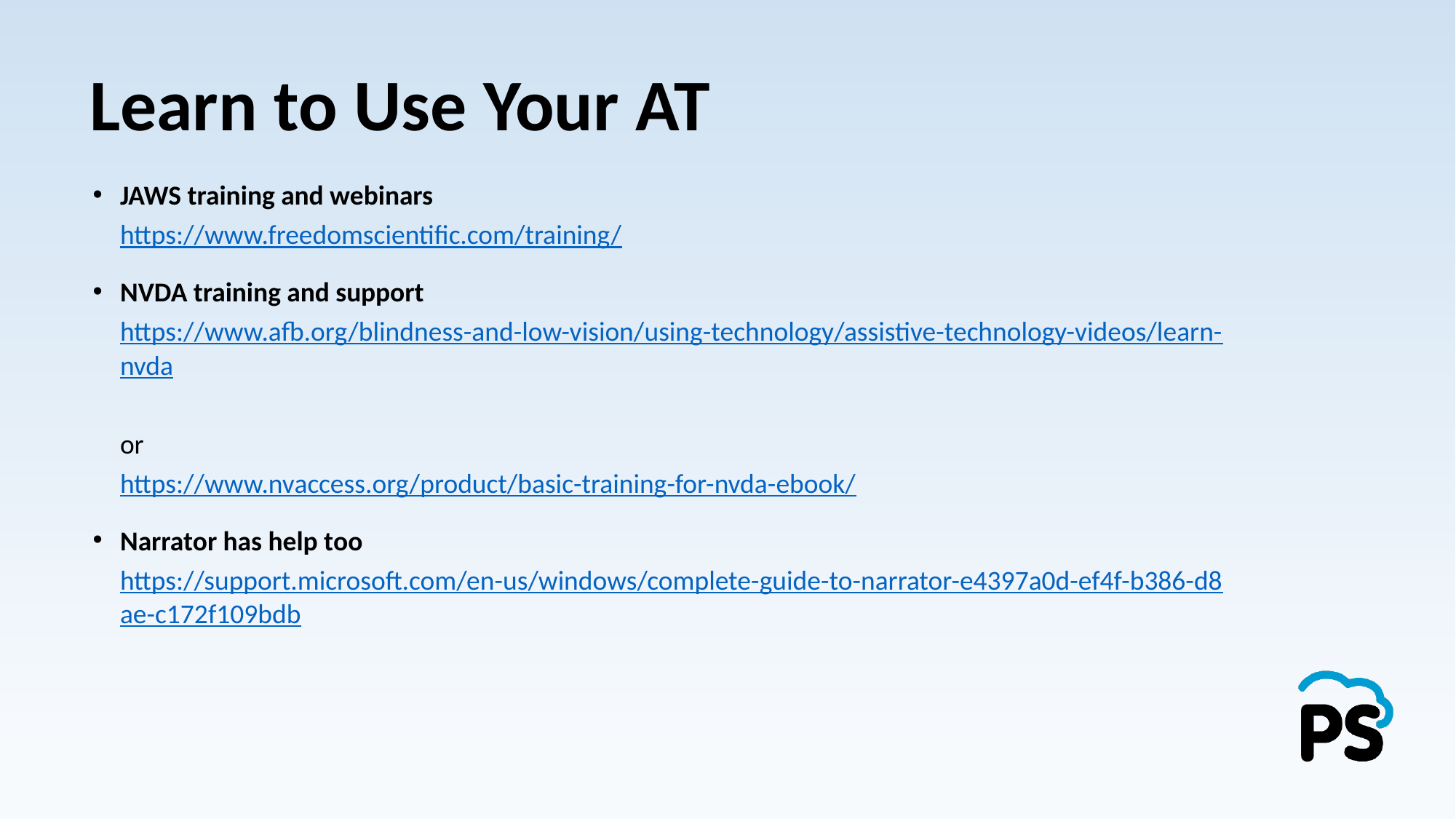

# Learn to Use Your AT
JAWS training and webinars
https://www.freedomscientific.com/training/
NVDA training and support
https://www.afb.org/blindness-and-low-vision/using-technology/assistive-technology-videos/learn-nvda
or
https://www.nvaccess.org/product/basic-training-for-nvda-ebook/
Narrator has help too
https://support.microsoft.com/en-us/windows/complete-guide-to-narrator-e4397a0d-ef4f-b386-d8ae-c172f109bdb